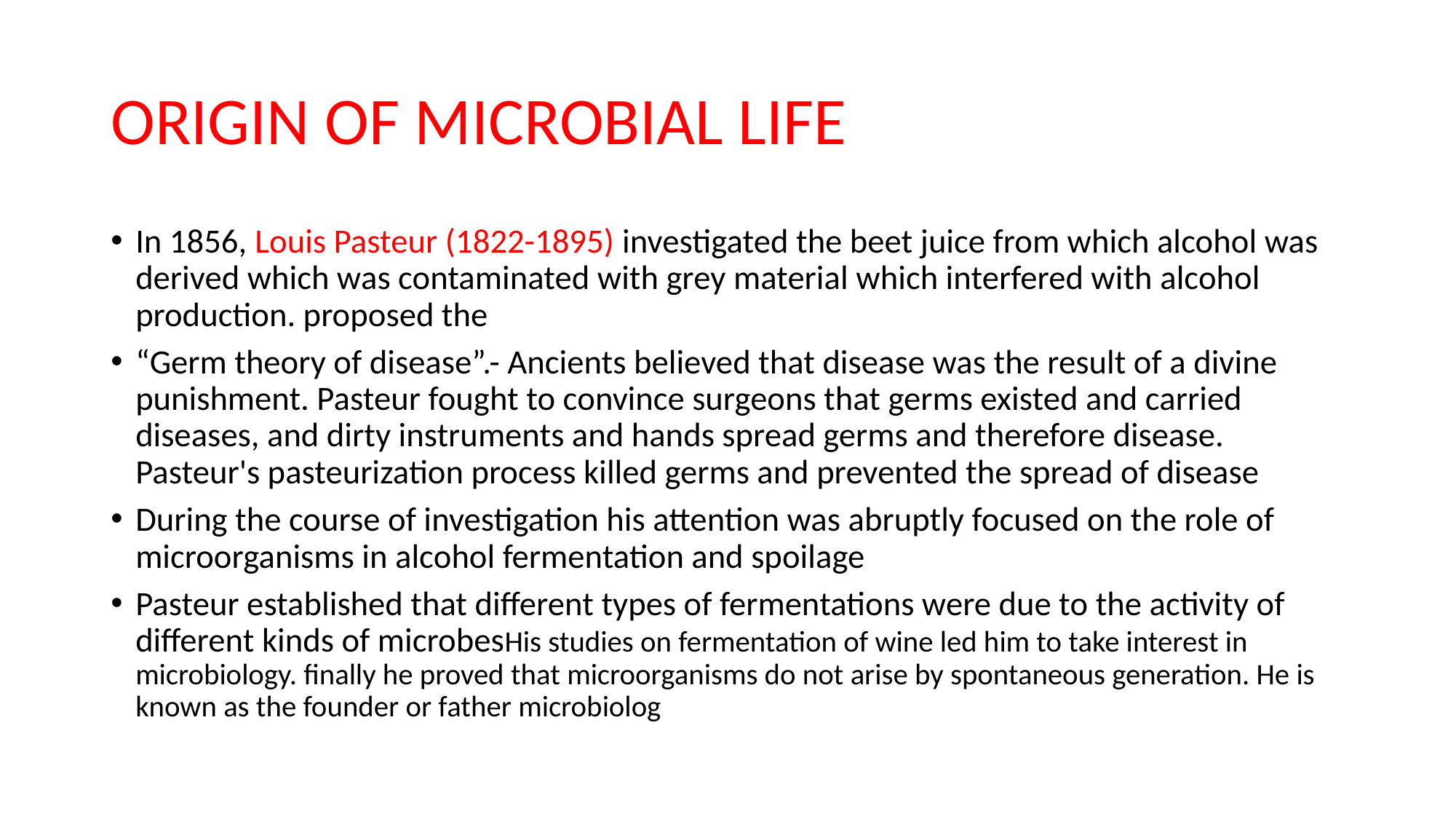

# ORIGIN OF MICROBIAL LIFE
In 1856, Louis Pasteur (1822-1895) investigated the beet juice from which alcohol was derived which was contaminated with grey material which interfered with alcohol production. proposed the
“Germ theory of disease”.- Ancients believed that disease was the result of a divine punishment. Pasteur fought to convince surgeons that germs existed and carried diseases, and dirty instruments and hands spread germs and therefore disease. Pasteur's pasteurization process killed germs and prevented the spread of disease
During the course of investigation his attention was abruptly focused on the role of microorganisms in alcohol fermentation and spoilage
Pasteur established that different types of fermentations were due to the activity of different kinds of microbesHis studies on fermentation of wine led him to take interest in microbiology. finally he proved that microorganisms do not arise by spontaneous generation. He is known as the founder or father microbiolog